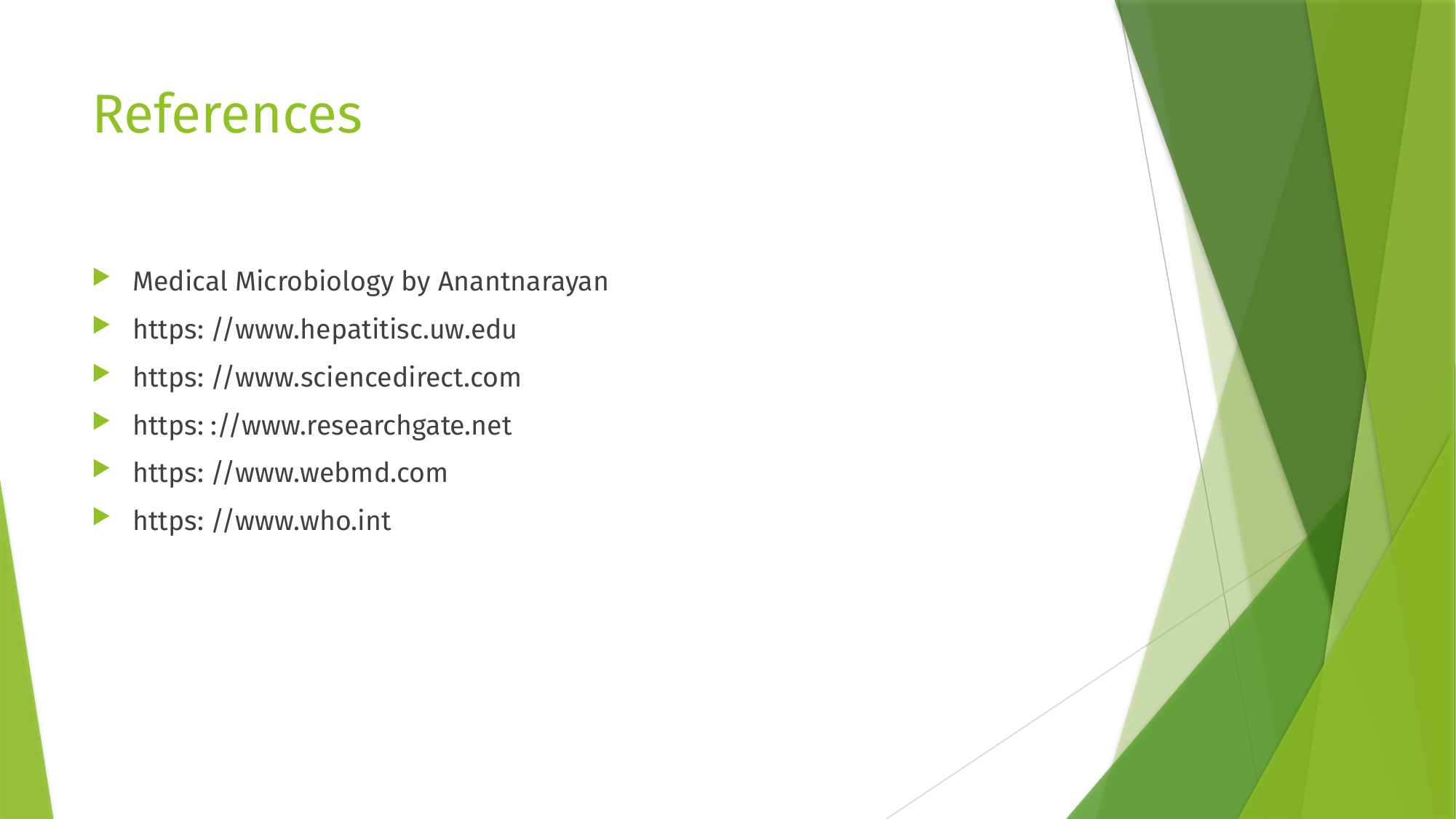

# References
Medical Microbiology by Anantnarayan
https: //www.hepatitisc.uw.edu
https: //www.sciencedirect.com
https: ://www.researchgate.net
https: //www.webmd.com
https: //www.who.int